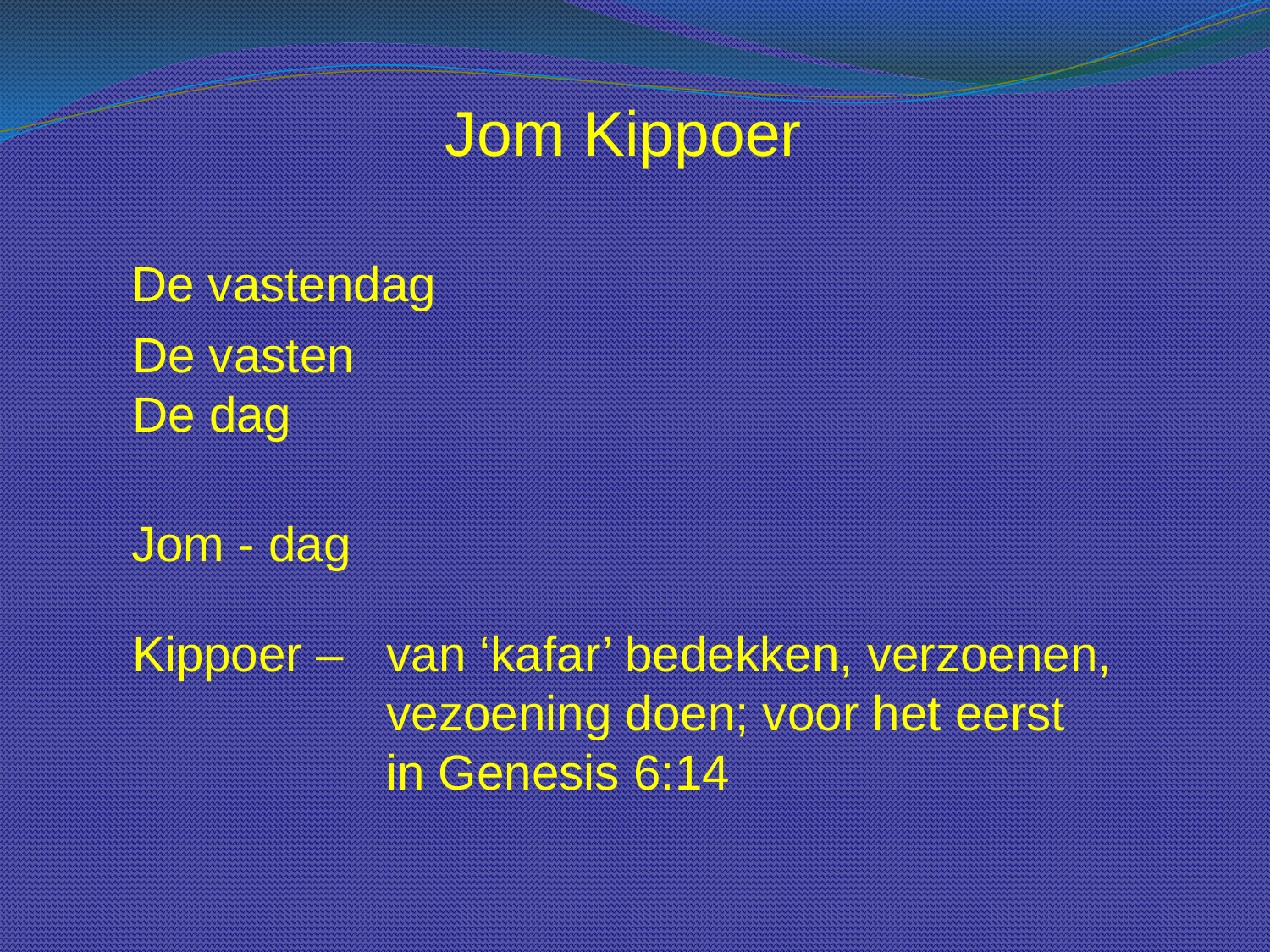

Jom Kippoer
De vastendag
De vasten
De dag
Jom - dag
Kippoer – 	van ‘kafar’ bedekken, verzoenen, 		vezoening doen; voor het eerst 		in Genesis 6:14